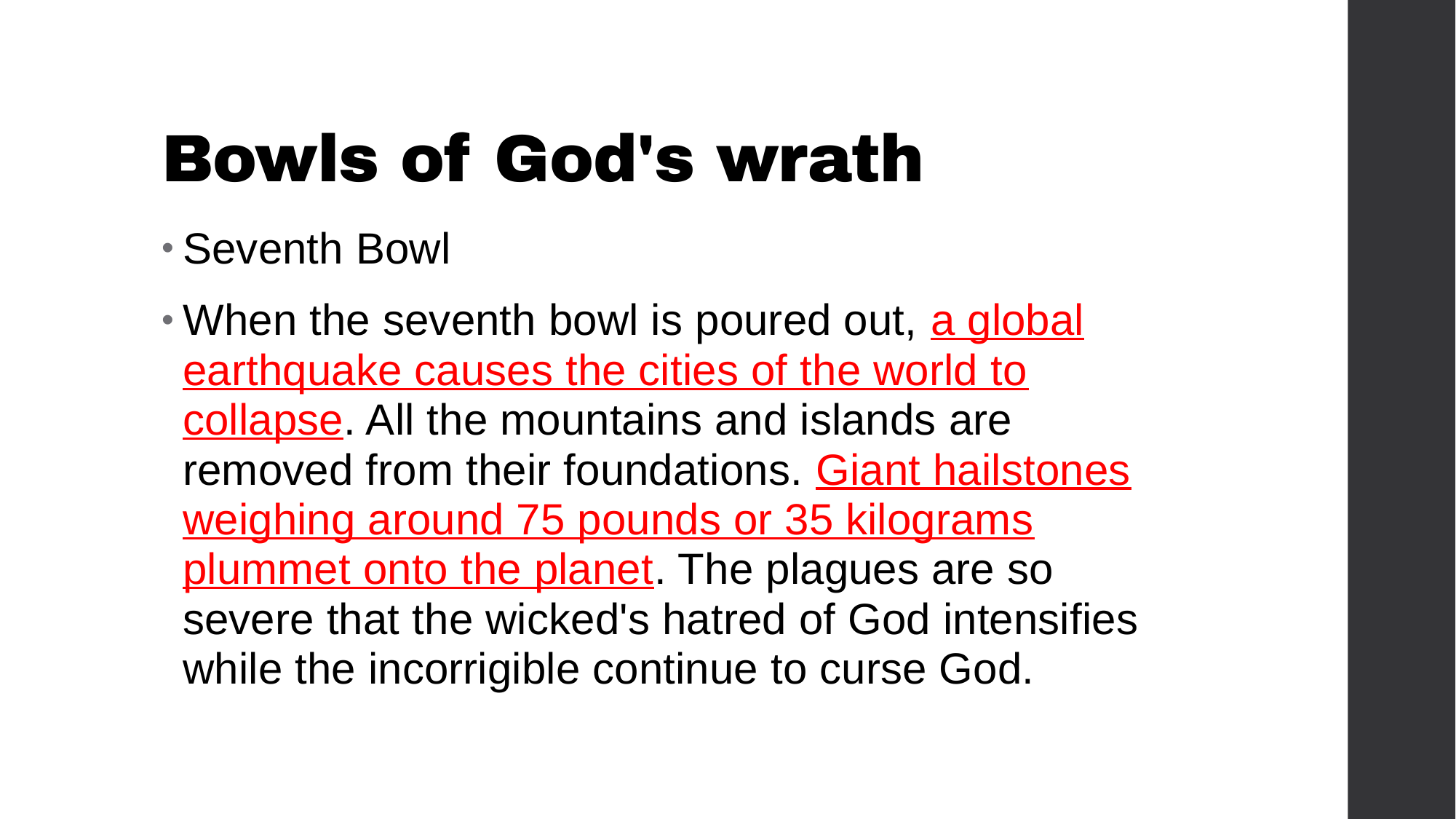

# Bowls of God's wrath
Seventh Bowl
When the seventh bowl is poured out, a global earthquake causes the cities of the world to collapse. All the mountains and islands are removed from their foundations. Giant hailstones weighing around 75 pounds or 35 kilograms plummet onto the planet. The plagues are so severe that the wicked's hatred of God intensifies while the incorrigible continue to curse God.